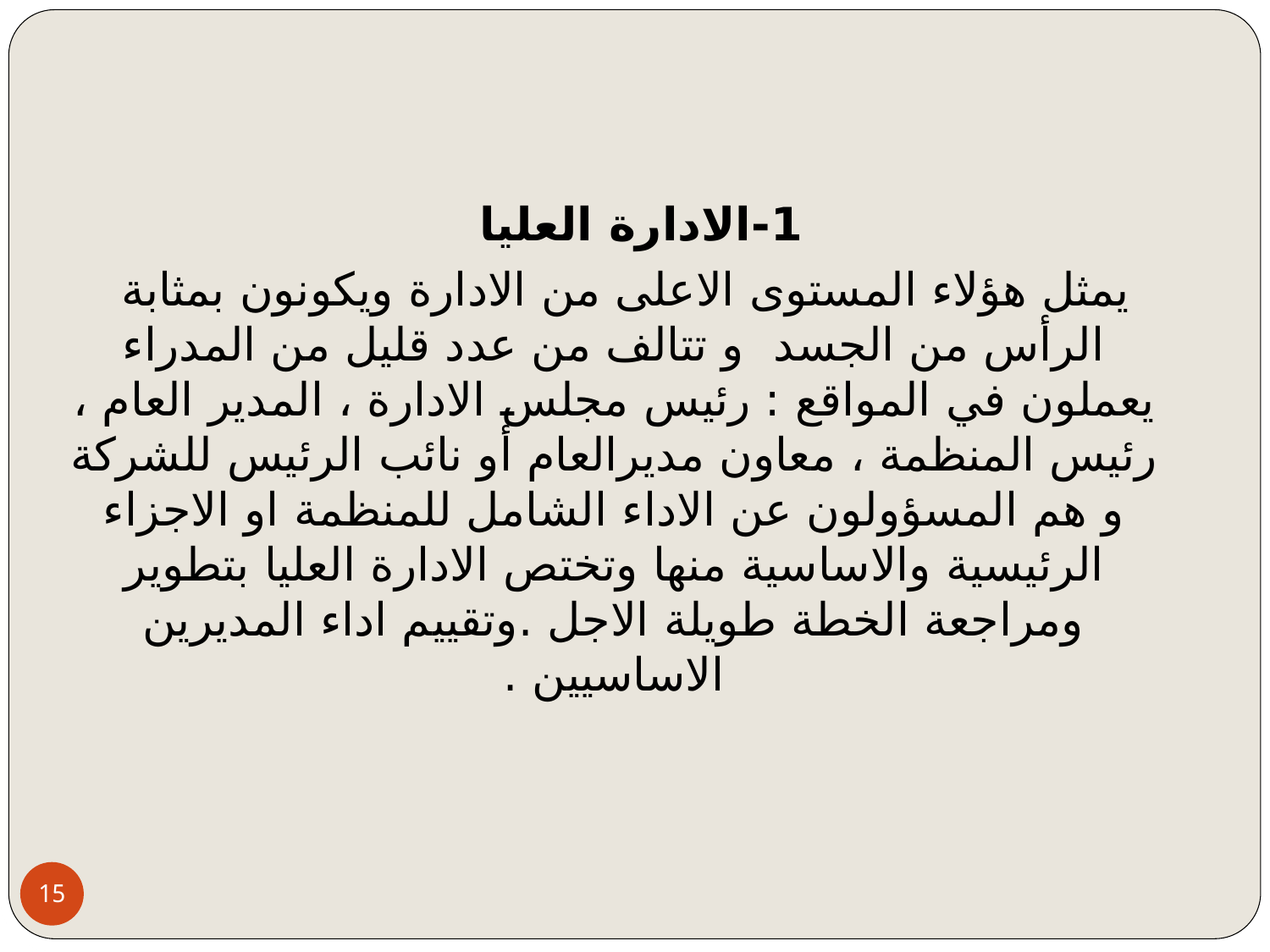

1-الادارة العليا
 يمثل هؤلاء المستوى الاعلى من الادارة ويكونون بمثابة الرأس من الجسد  و تتالف من عدد قليل من المدراء يعملون في المواقع : رئيس مجلس الادارة ، المدير العام ، رئيس المنظمة ، معاون مديرالعام أو نائب الرئيس للشركة و هم المسؤولون عن الاداء الشامل للمنظمة او الاجزاء الرئيسية والاساسية منها وتختص الادارة العليا بتطوير ومراجعة الخطة طويلة الاجل .وتقييم اداء المديرين الاساسيين .

15